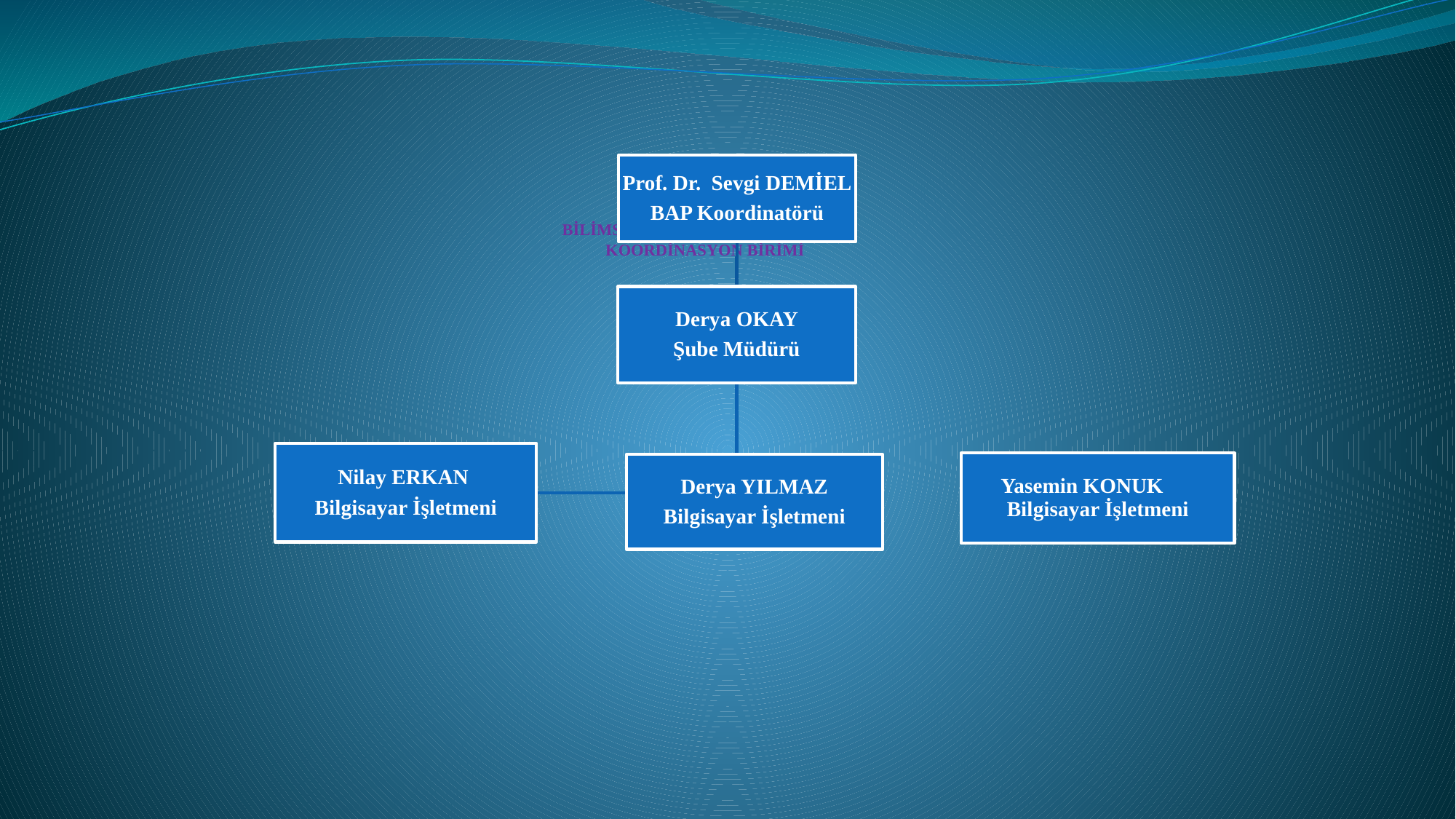

Prof. Dr.  Sevgi DEMİEL
BAP Koordinatörü
Derya OKAY
Şube Müdürü
Nilay ERKAN
Bilgisayar İşletmeni
Derya YILMAZ
Bilgisayar İşletmeni
Yasemin KONUK       Bilgisayar İşletmeni
# BİLİMSEL ARAŞTIRMA PROJELERİ KOORDİNASYON BİRİMİ